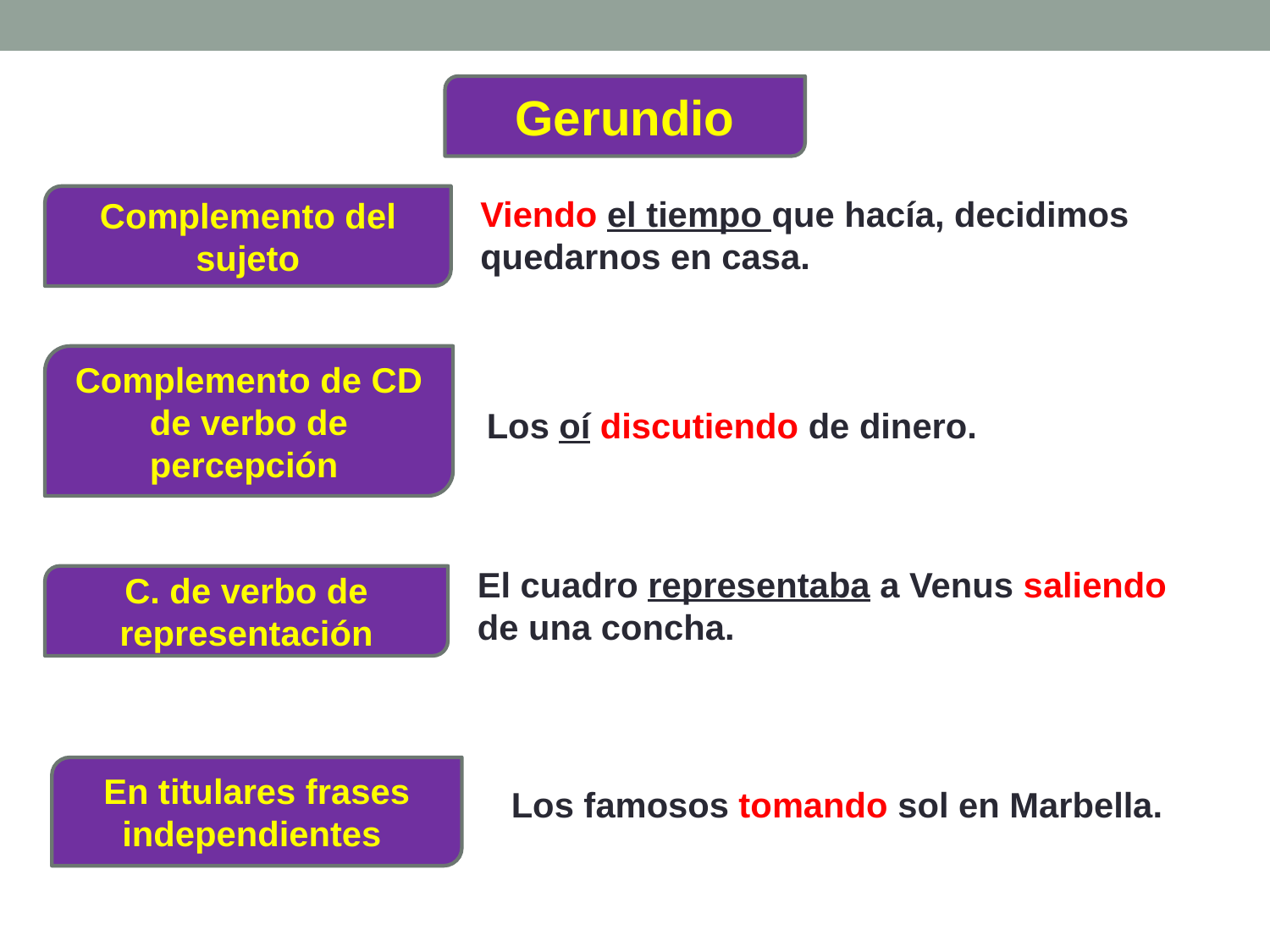

Gerundio
Complemento del sujeto
Viendo el tiempo que hacía, decidimos
quedarnos en casa.
Complemento de CD de verbo de percepción
Los oí discutiendo de dinero.
El cuadro representaba a Venus saliendo
de una concha.
C. de verbo de representación
En titulares frases independientes
Los famosos tomando sol en Marbella.